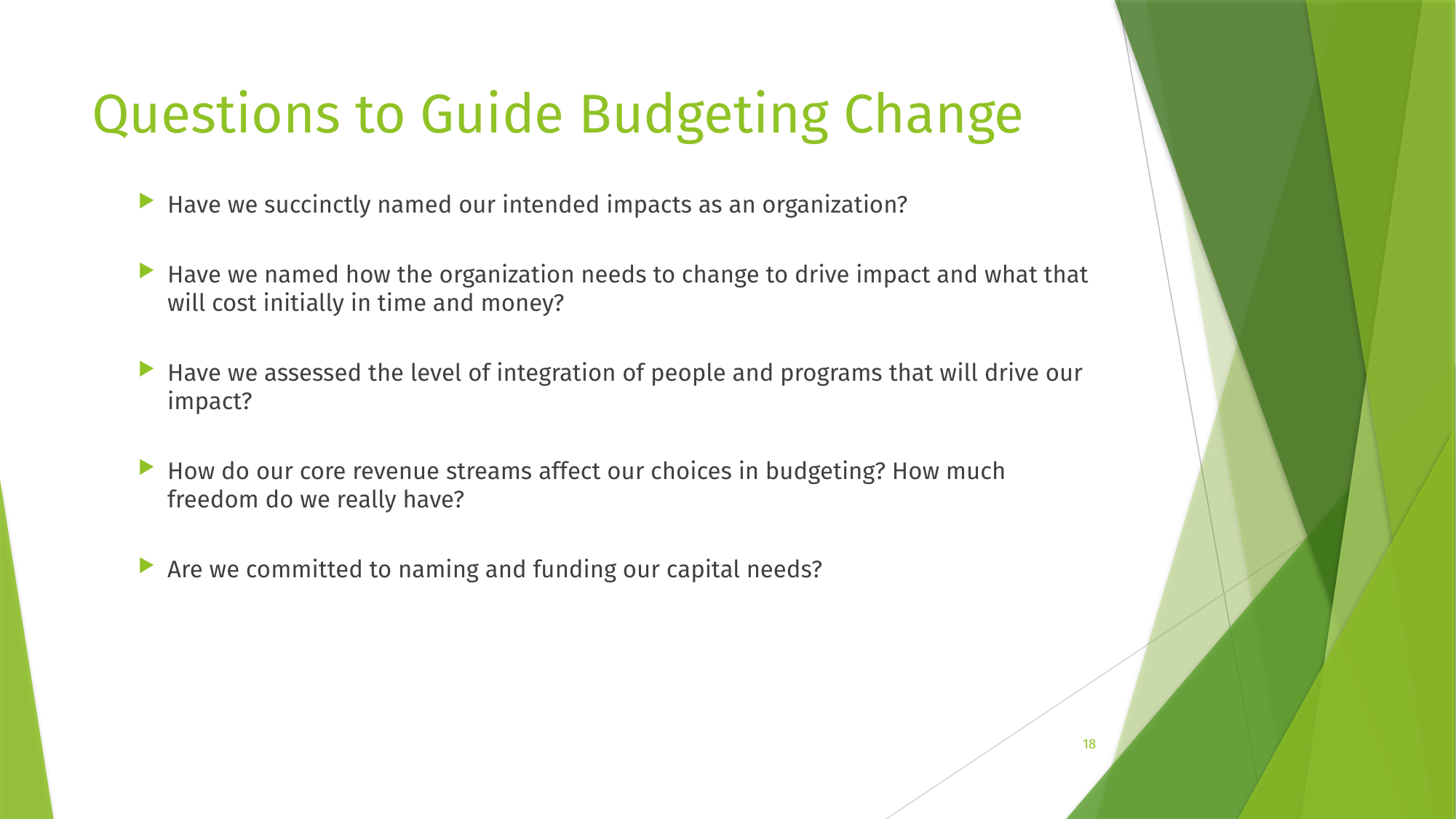

# Questions to Guide Budgeting Change
Have we succinctly named our intended impacts as an organization?
Have we named how the organization needs to change to drive impact and what that will cost initially in time and money?
Have we assessed the level of integration of people and programs that will drive our impact?
How do our core revenue streams affect our choices in budgeting? How much freedom do we really have?
Are we committed to naming and funding our capital needs?

18